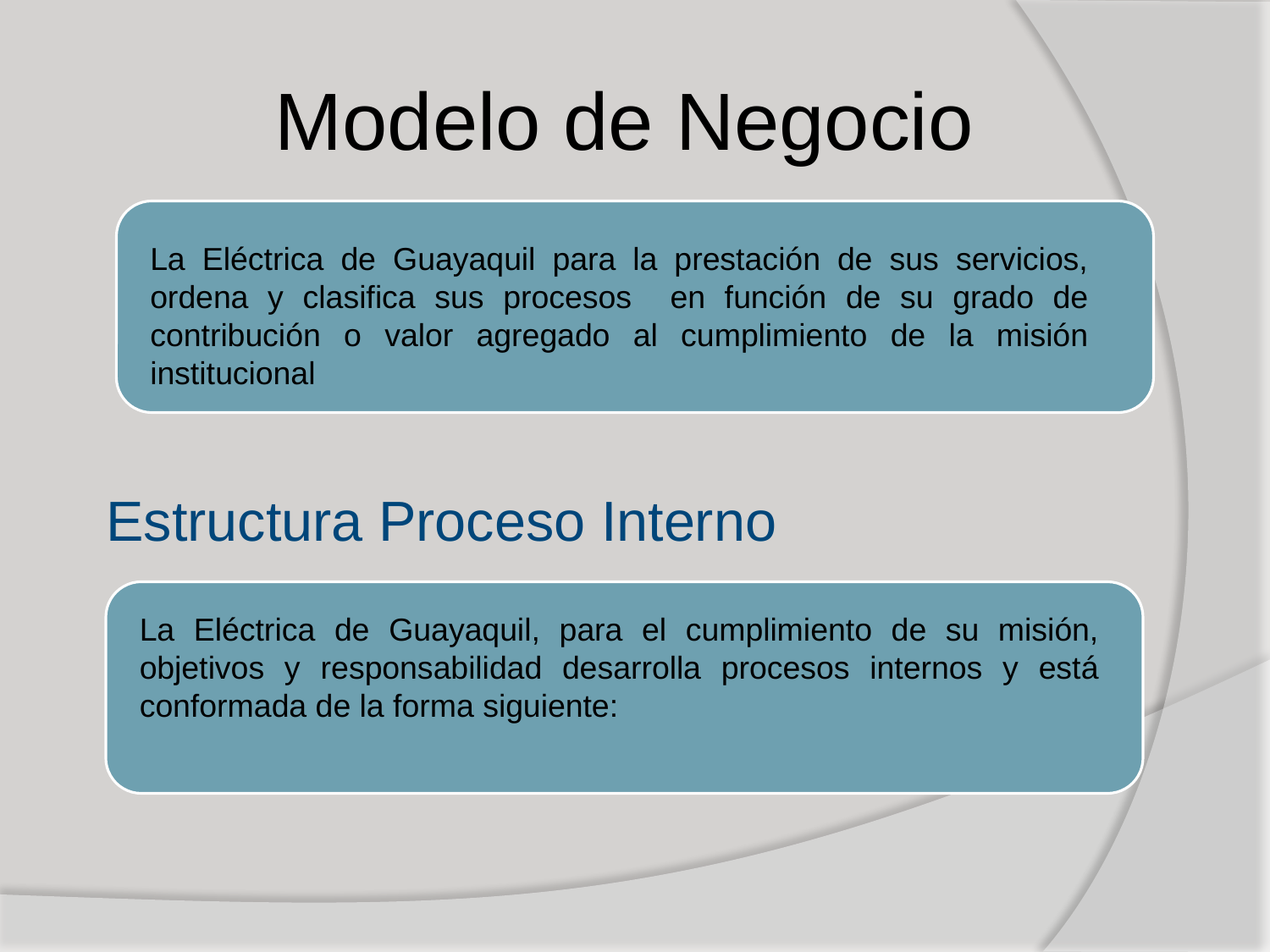

# Modelo de Negocio

La Eléctrica de Guayaquil para la prestación de sus servicios, ordena y clasifica sus procesos  en función de su grado de contribución o valor agregado al cumplimiento de la misión institucional
 Estructura Proceso Interno

La Eléctrica de Guayaquil, para el cumplimiento de su misión, objetivos y responsabilidad desarrolla procesos internos y está conformada de la forma siguiente: